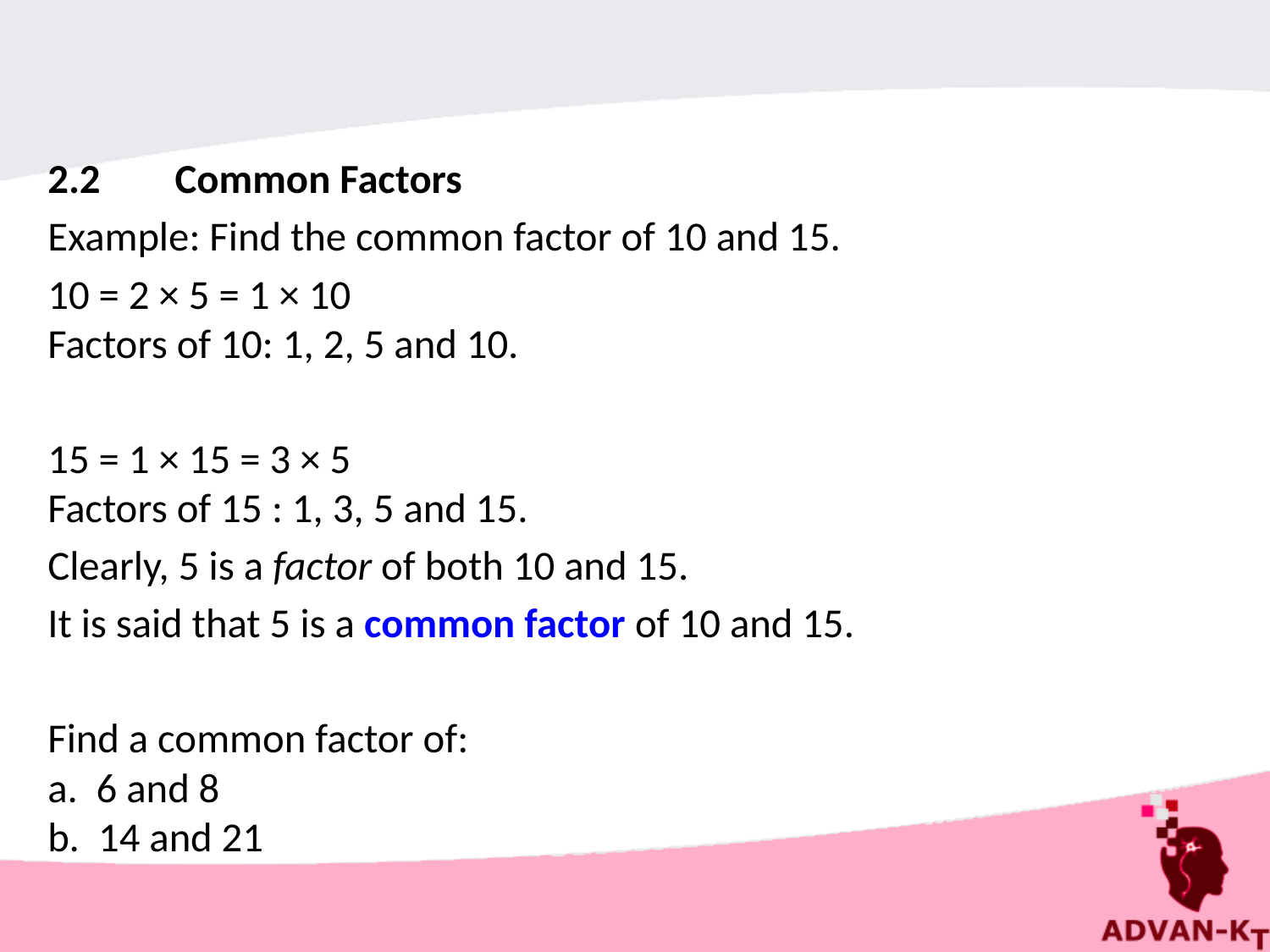

2.2        Common Factors
Example: Find the common factor of 10 and 15.
10 = 2 × 5 = 1 × 10
Factors of 10: 1, 2, 5 and 10.

15 = 1 × 15 = 3 × 5
Factors of 15 : 1, 3, 5 and 15.
Clearly, 5 is a factor of both 10 and 15.
It is said that 5 is a common factor of 10 and 15.

Find a common factor of:
a.  6 and 8
b.  14 and 21